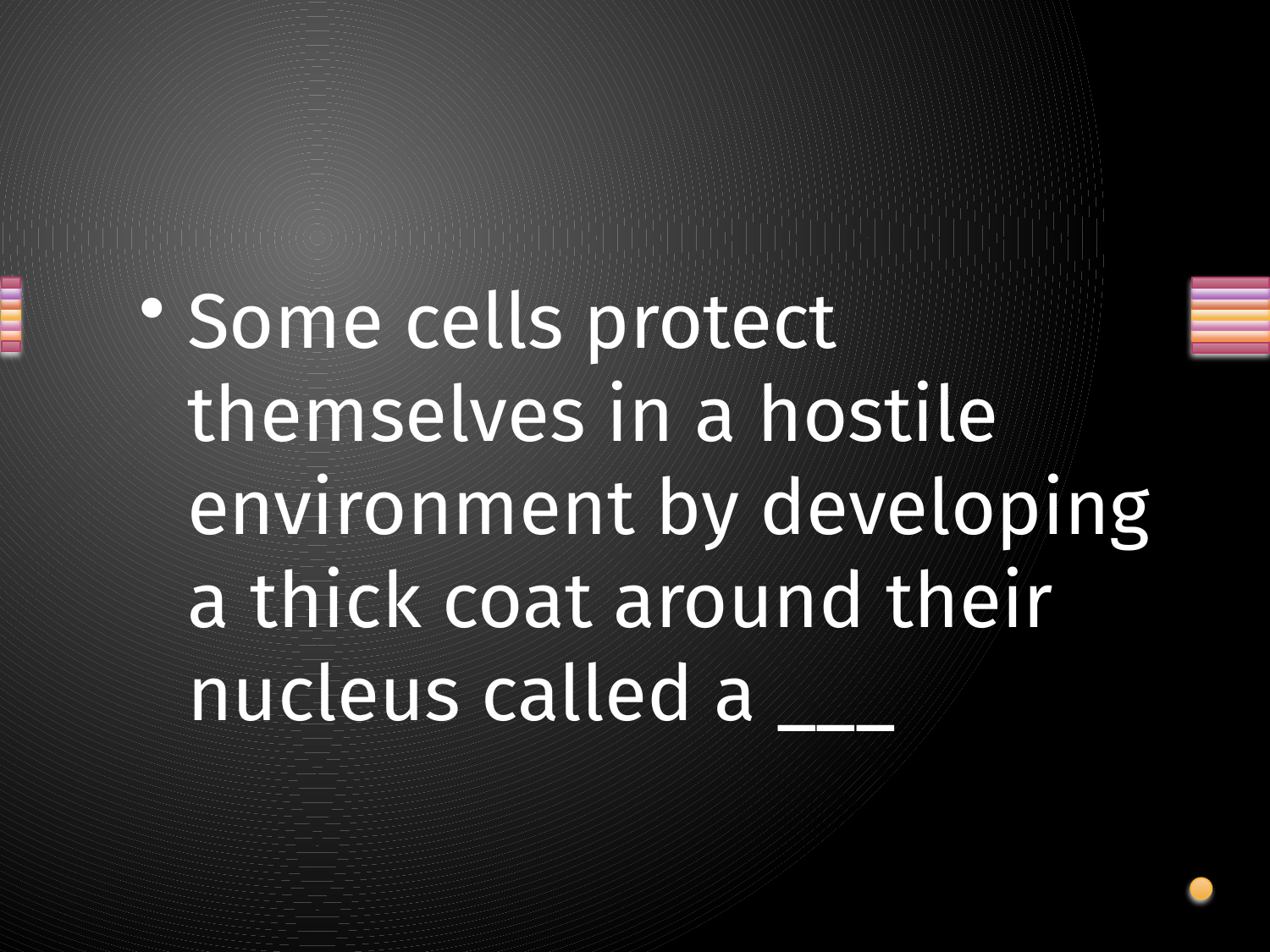

#
Some cells protect themselves in a hostile environment by developing a thick coat around their nucleus called a ___